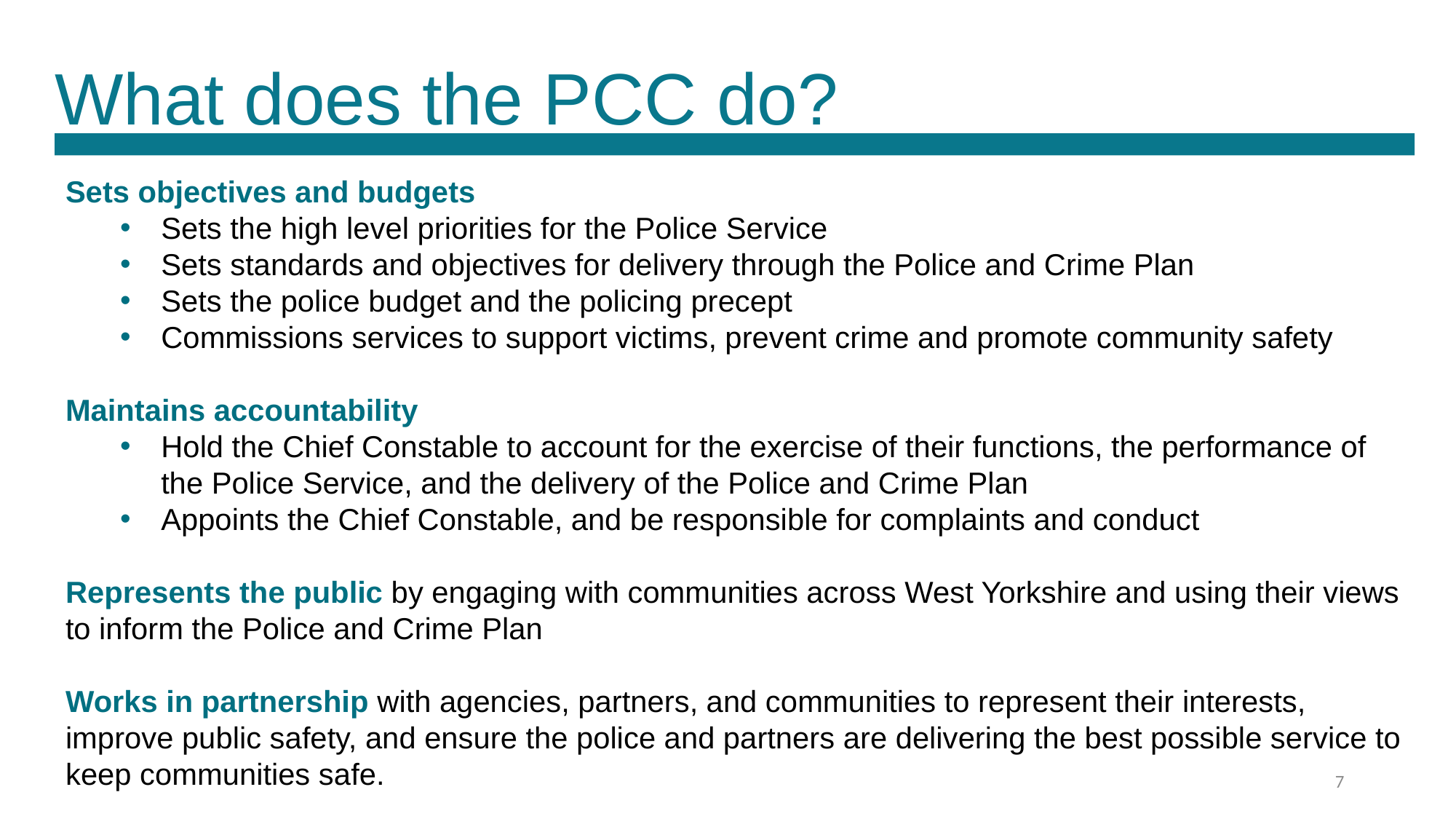

What does the PCC do?

Sets objectives and budgets
Sets the high level priorities for the Police Service
Sets standards and objectives for delivery through the Police and Crime Plan
Sets the police budget and the policing precept
Commissions services to support victims, prevent crime and promote community safety

Maintains accountability
Hold the Chief Constable to account for the exercise of their functions, the performance of the Police Service, and the delivery of the Police and Crime Plan
Appoints the Chief Constable, and be responsible for complaints and conduct

Represents the public by engaging with communities across West Yorkshire and using their views to inform the Police and Crime Plan

Works in partnership with agencies, partners, and communities to represent their interests, improve public safety, and ensure the police and partners are delivering the best possible service to keep communities safe.
7